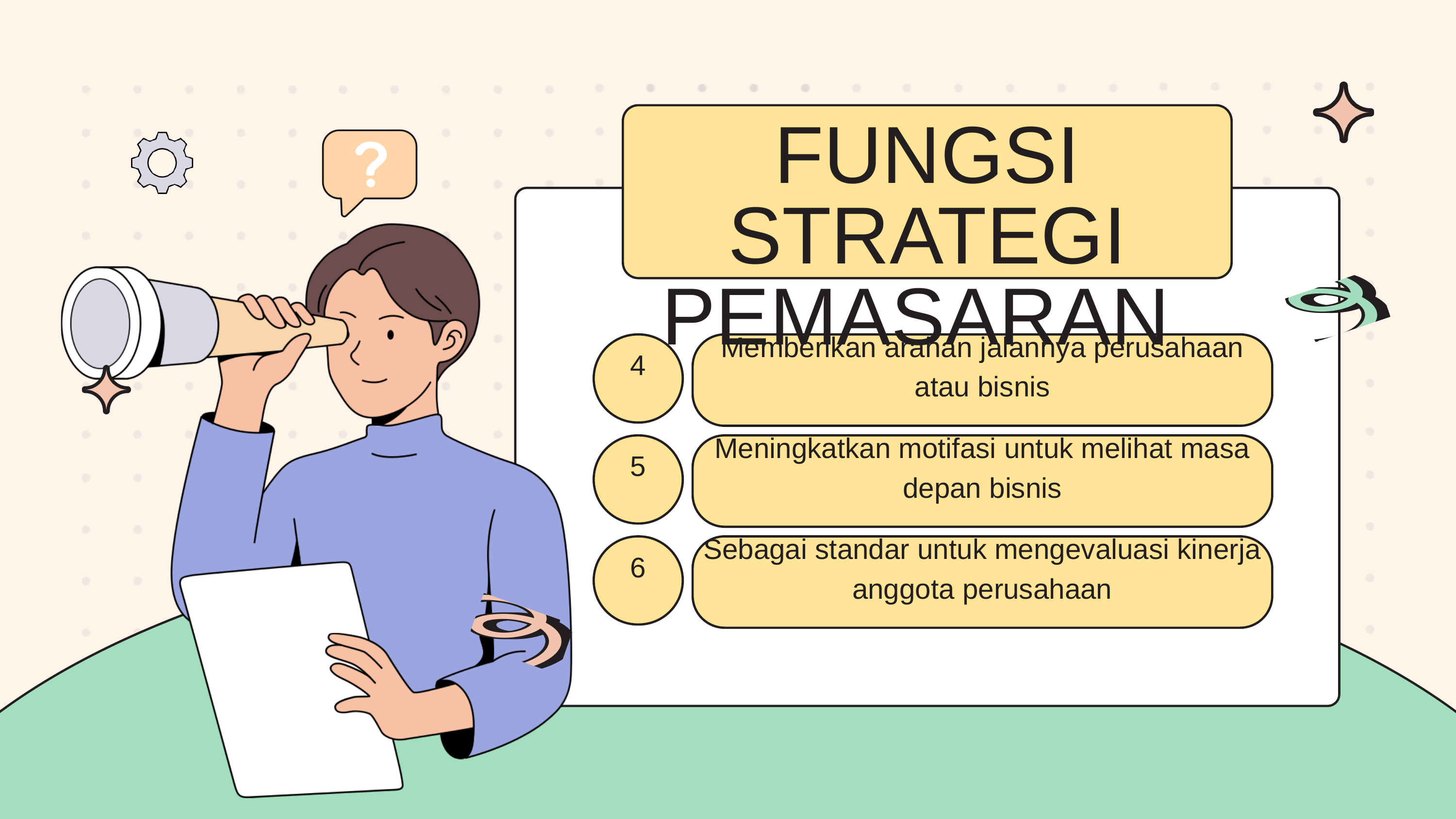

FUNGSI STRATEGI PEMASARAN

4

Memberikan arahan jalannya perusahaan atau bisnis

5

Meningkatkan motifasi untuk melihat masa depan bisnis

6

Sebagai standar untuk mengevaluasi kinerja anggota perusahaan